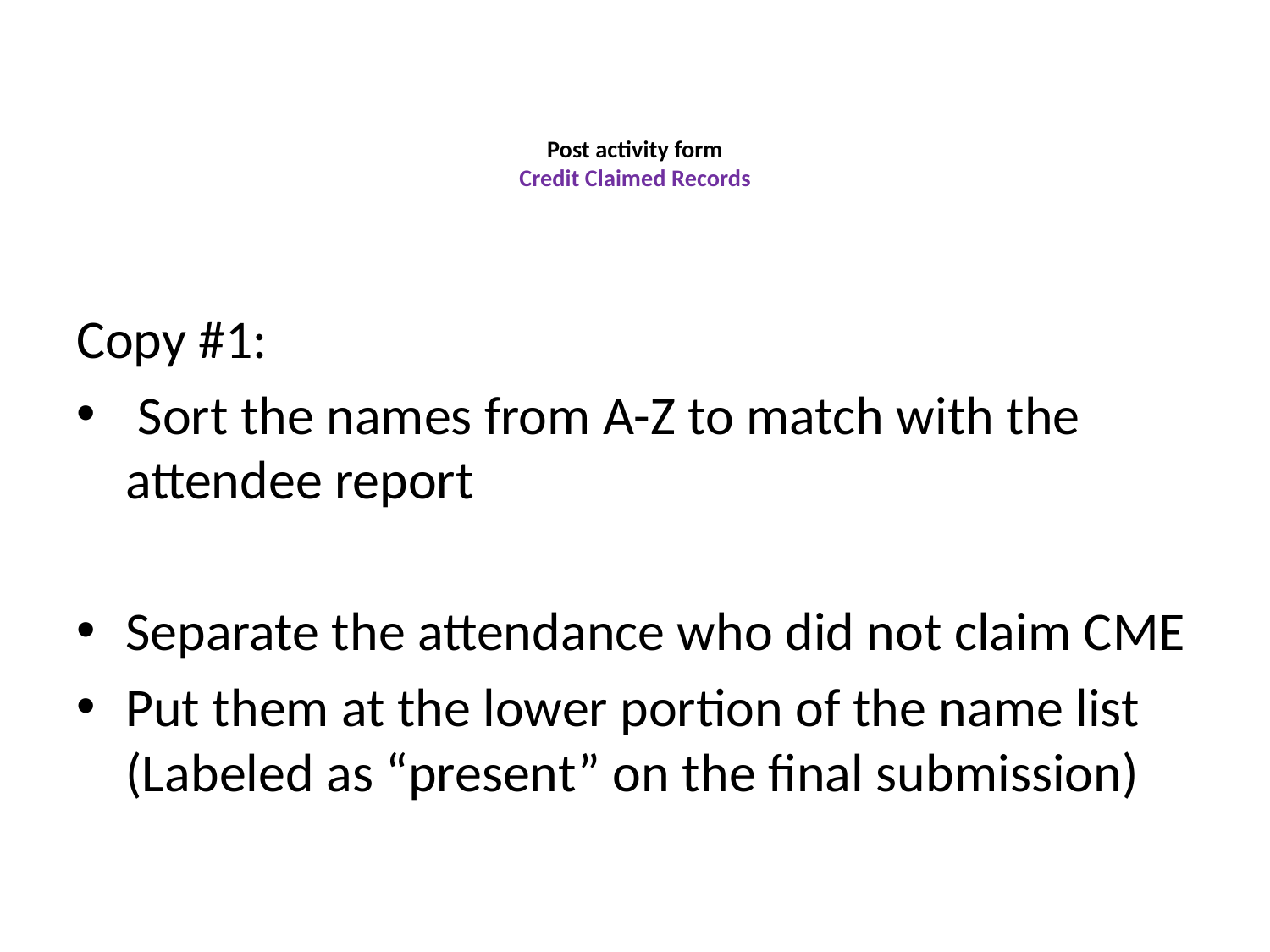

# Post activity form Credit Claimed Records

Copy #1:
 Sort the names from A-Z to match with the attendee report

Separate the attendance who did not claim CME
Put them at the lower portion of the name list (Labeled as “present” on the final submission)